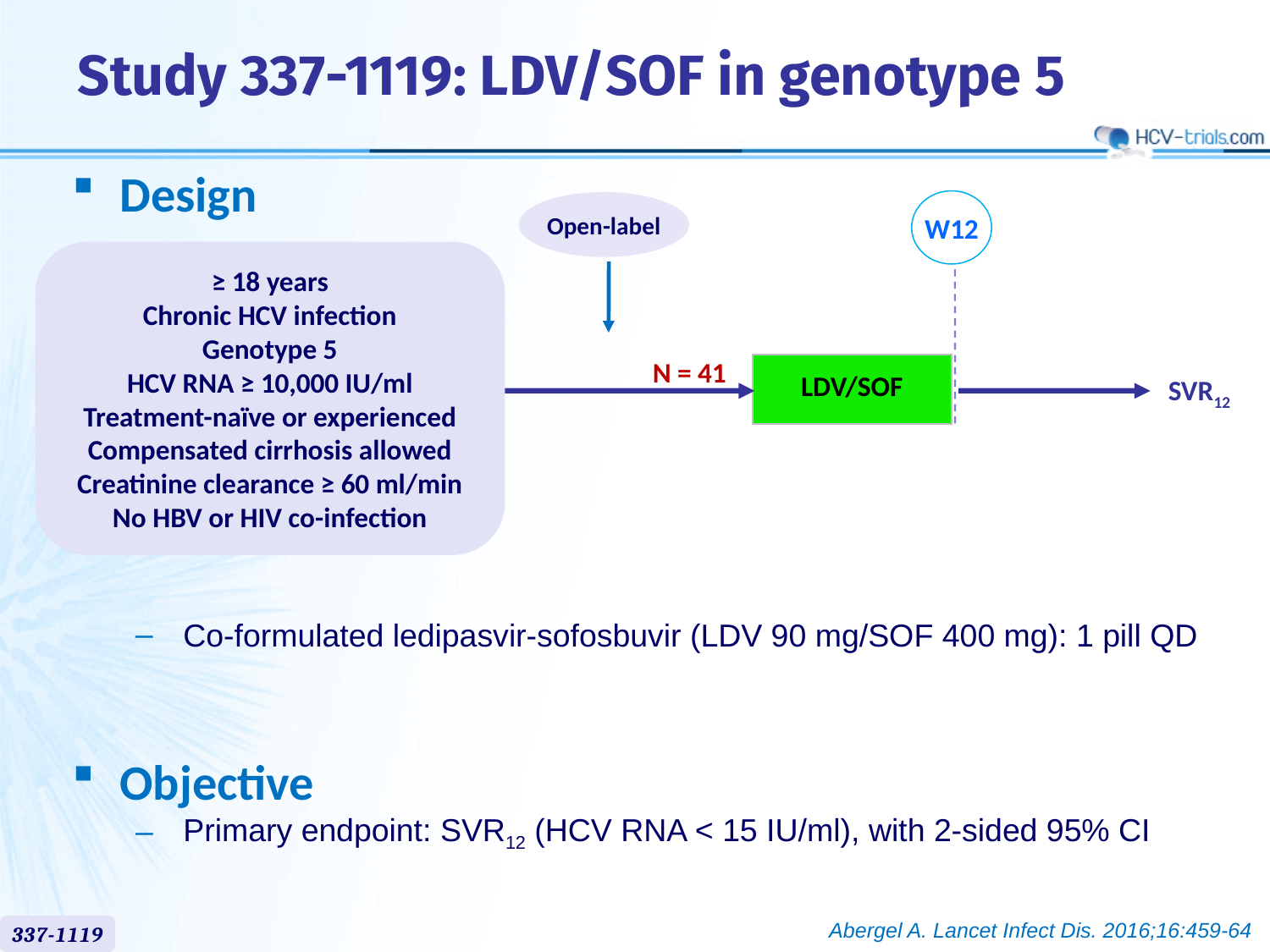

# Study 337-1119: LDV/SOF in genotype 5
Design
W12
Open-label
≥ 18 years
Chronic HCV infection
Genotype 5
HCV RNA ≥ 10,000 IU/ml
Treatment-naïve or experienced
Compensated cirrhosis allowed
Creatinine clearance ≥ 60 ml/min
No HBV or HIV co-infection

N = 41
| LDV/SOF |
| --- |
SVR12

Co-formulated ledipasvir-sofosbuvir (LDV 90 mg/SOF 400 mg): 1 pill QD
Objective
Primary endpoint: SVR12 (HCV RNA < 15 IU/ml), with 2-sided 95% CI
Abergel A. Lancet Infect Dis. 2016;16:459-64
337-1119